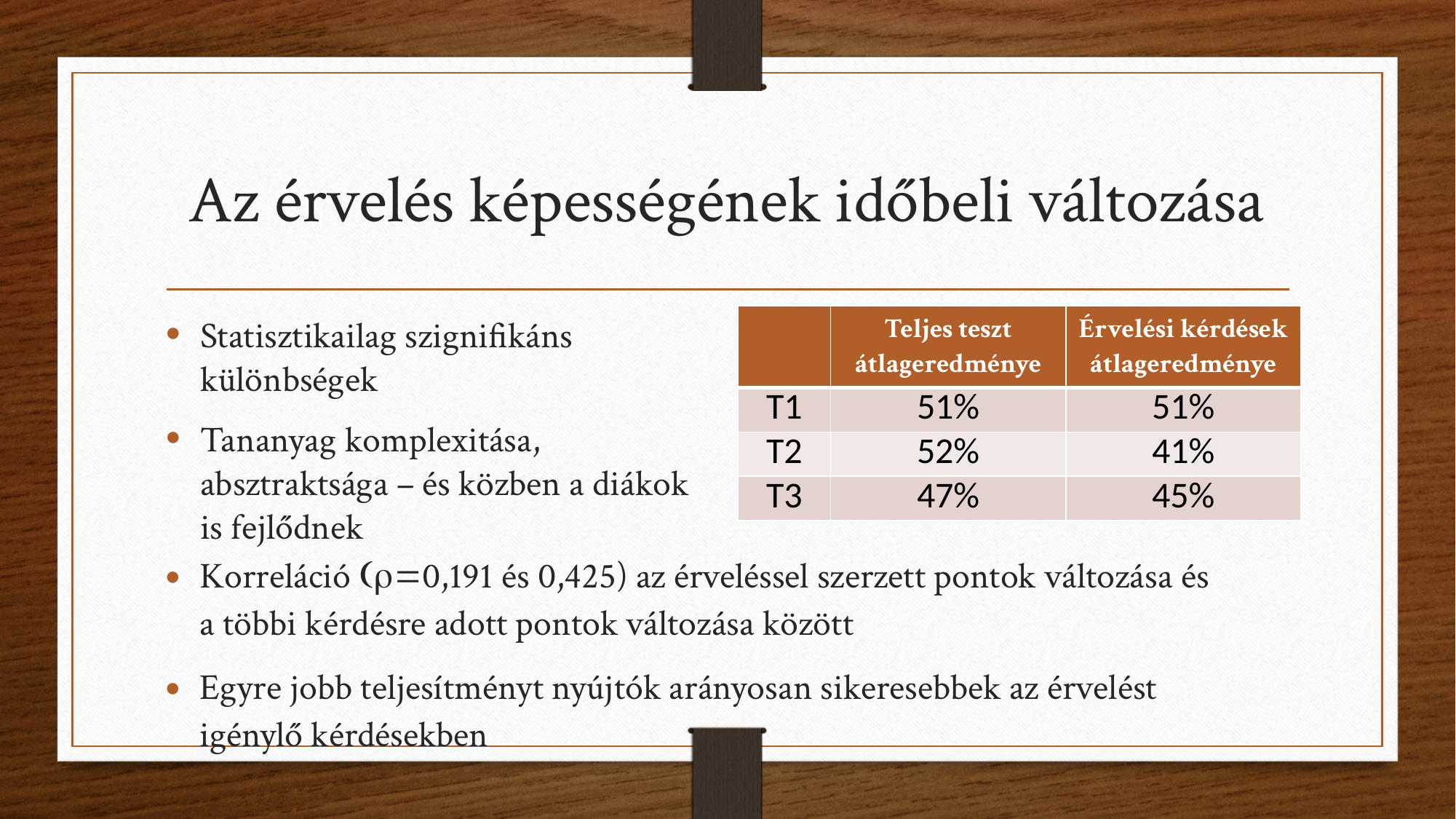

# Az érvelés képességének időbeli változása
Statisztikailag szignifikáns különbségek
Tananyag komplexitása, absztraktsága – és közben a diákok is fejlődnek
|  | Teljes teszt átlageredménye | Érvelési kérdések átlageredménye |
| --- | --- | --- |
| T1 | 51% | 51% |
| T2 | 52% | 41% |
| T3 | 47% | 45% |
Korreláció (ρ=0,191 és 0,425) az érveléssel szerzett pontok változása és a többi kérdésre adott pontok változása között
Egyre jobb teljesítményt nyújtók arányosan sikeresebbek az érvelést igénylő kérdésekben